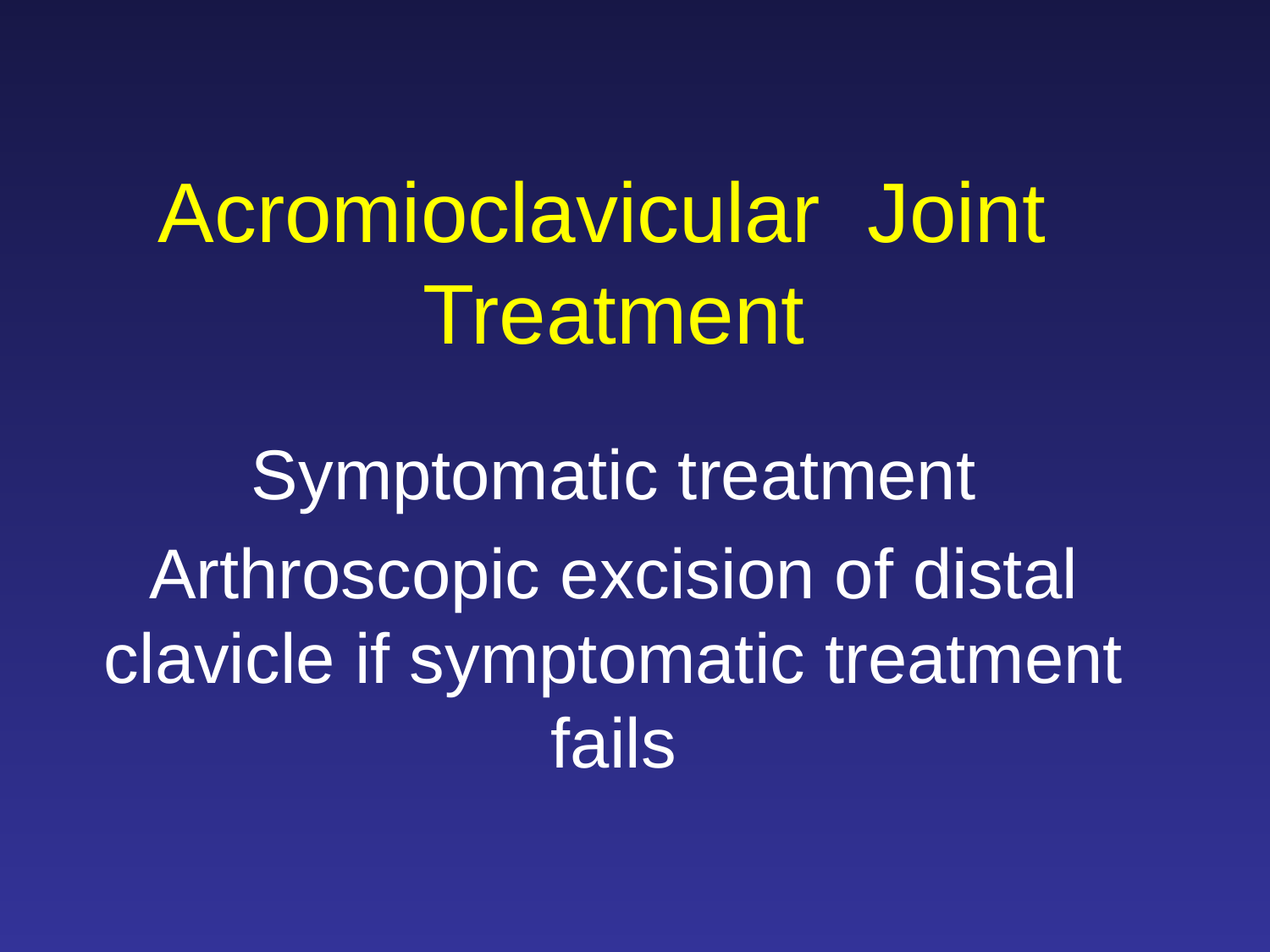

# Acromioclavicular  Joint  Treatment
Symptomatic treatment
Arthroscopic excision of distal clavicle if symptomatic treatment fails